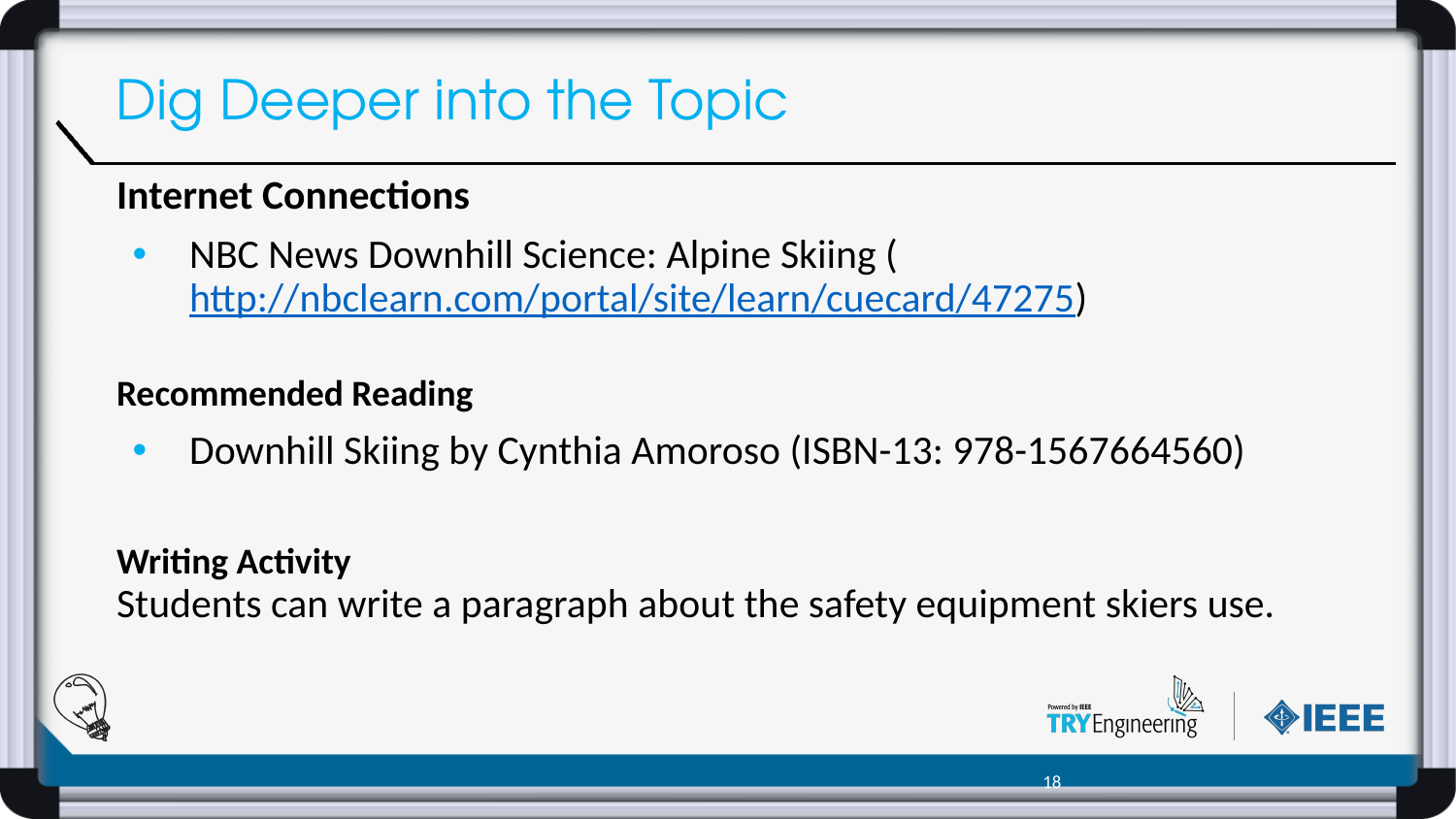

# Dig Deeper into the Topic
Internet Connections
NBC News Downhill Science: Alpine Skiing (http://nbclearn.com/portal/site/learn/cuecard/47275)
Recommended Reading
Downhill Skiing by Cynthia Amoroso (ISBN-13: 978-1567664560)

Writing Activity
Students can write a paragraph about the safety equipment skiers use.
18